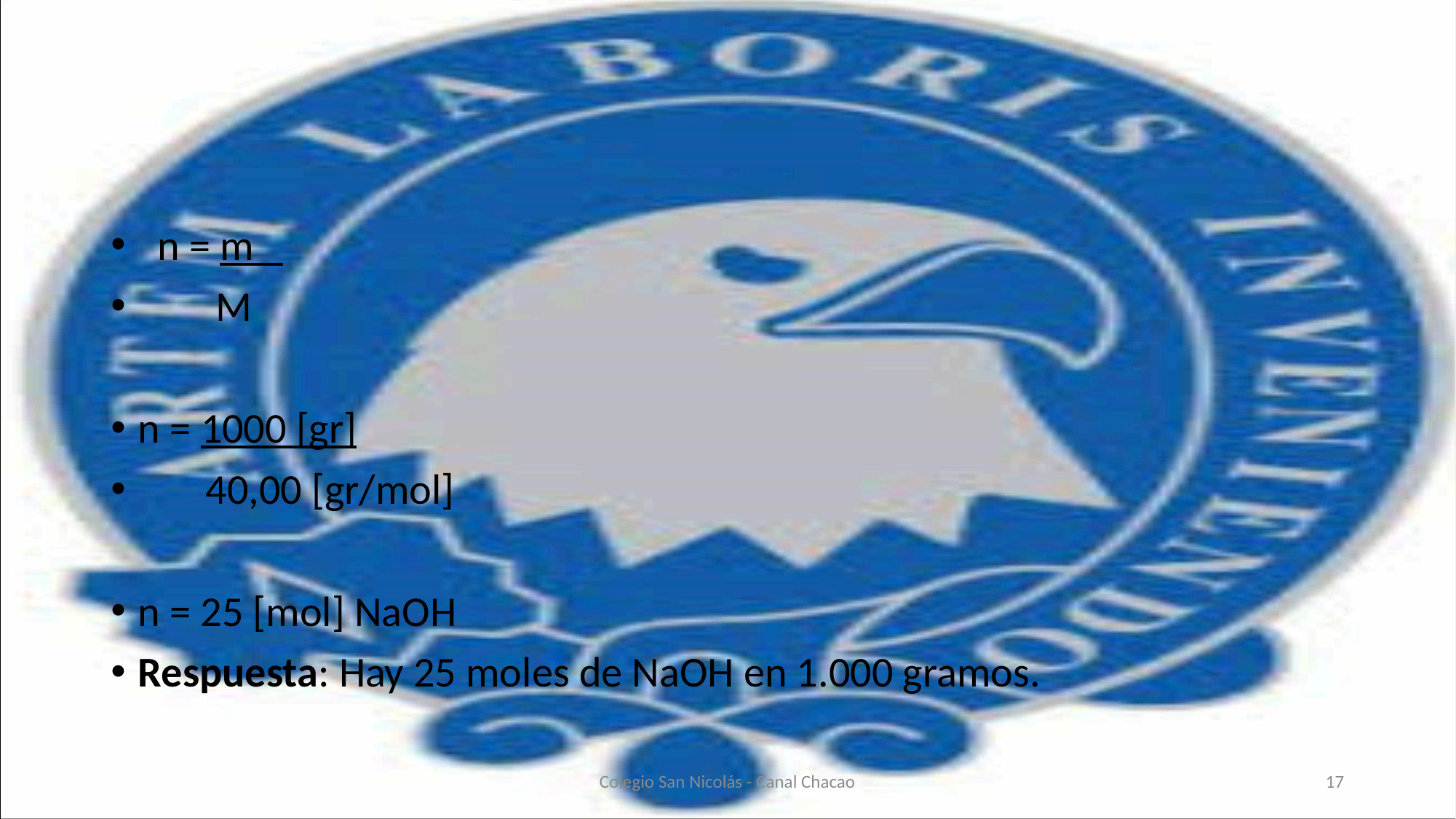

#
  n = m
        M

n = 1000 [gr]
       40,00 [gr/mol]

n = 25 [mol] NaOH
Respuesta: Hay 25 moles de NaOH en 1.000 gramos.

Colegio San Nicolás - Canal Chacao
17